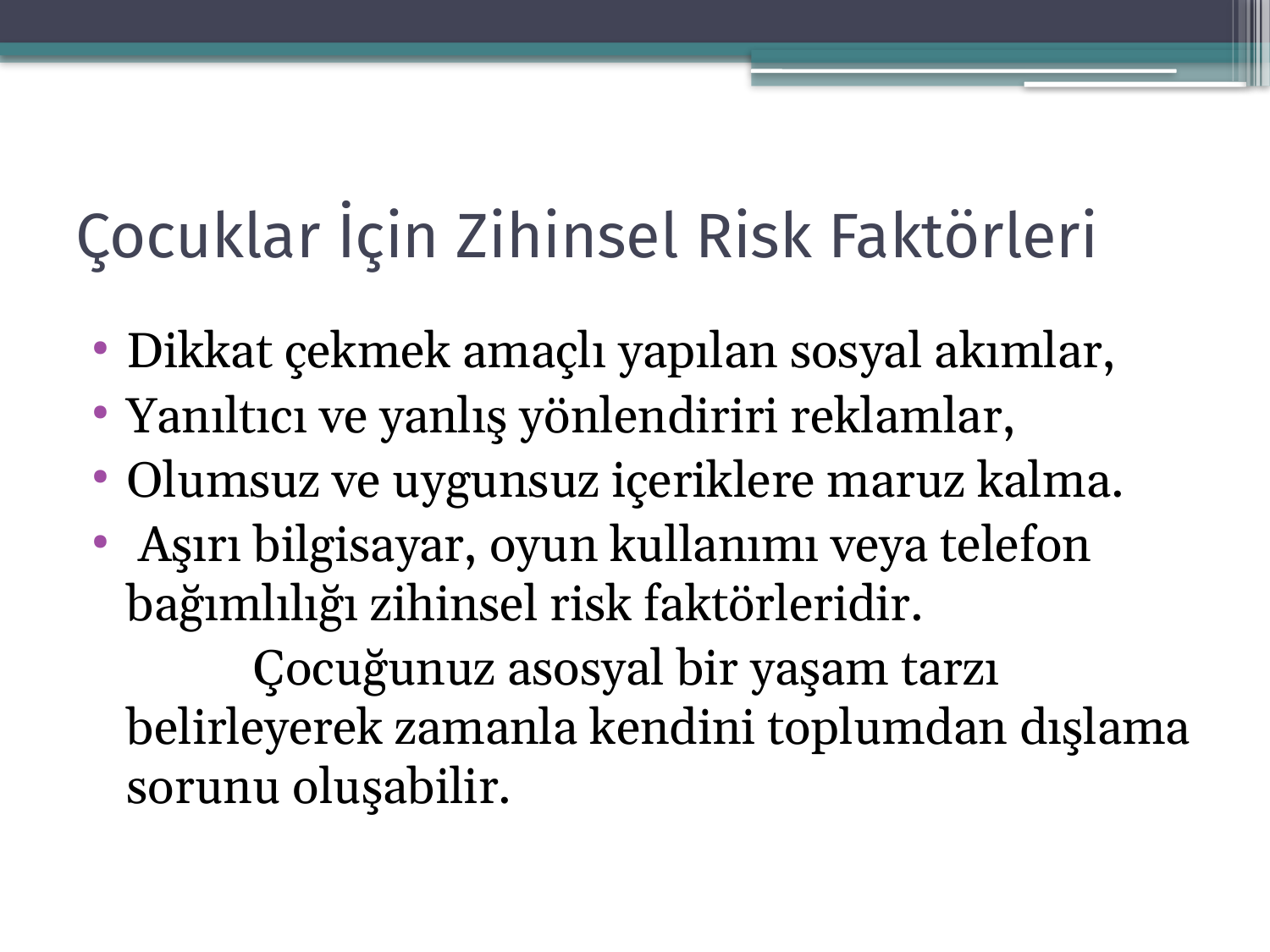

# Çocuklar İçin Zihinsel Risk Faktörleri
Dikkat çekmek amaçlı yapılan sosyal akımlar,
Yanıltıcı ve yanlış yönlendiriri reklamlar,
Olumsuz ve uygunsuz içeriklere maruz kalma.
 Aşırı bilgisayar, oyun kullanımı veya telefon bağımlılığı zihinsel risk faktörleridir.
		Çocuğunuz asosyal bir yaşam tarzı belirleyerek zamanla kendini toplumdan dışlama sorunu oluşabilir.